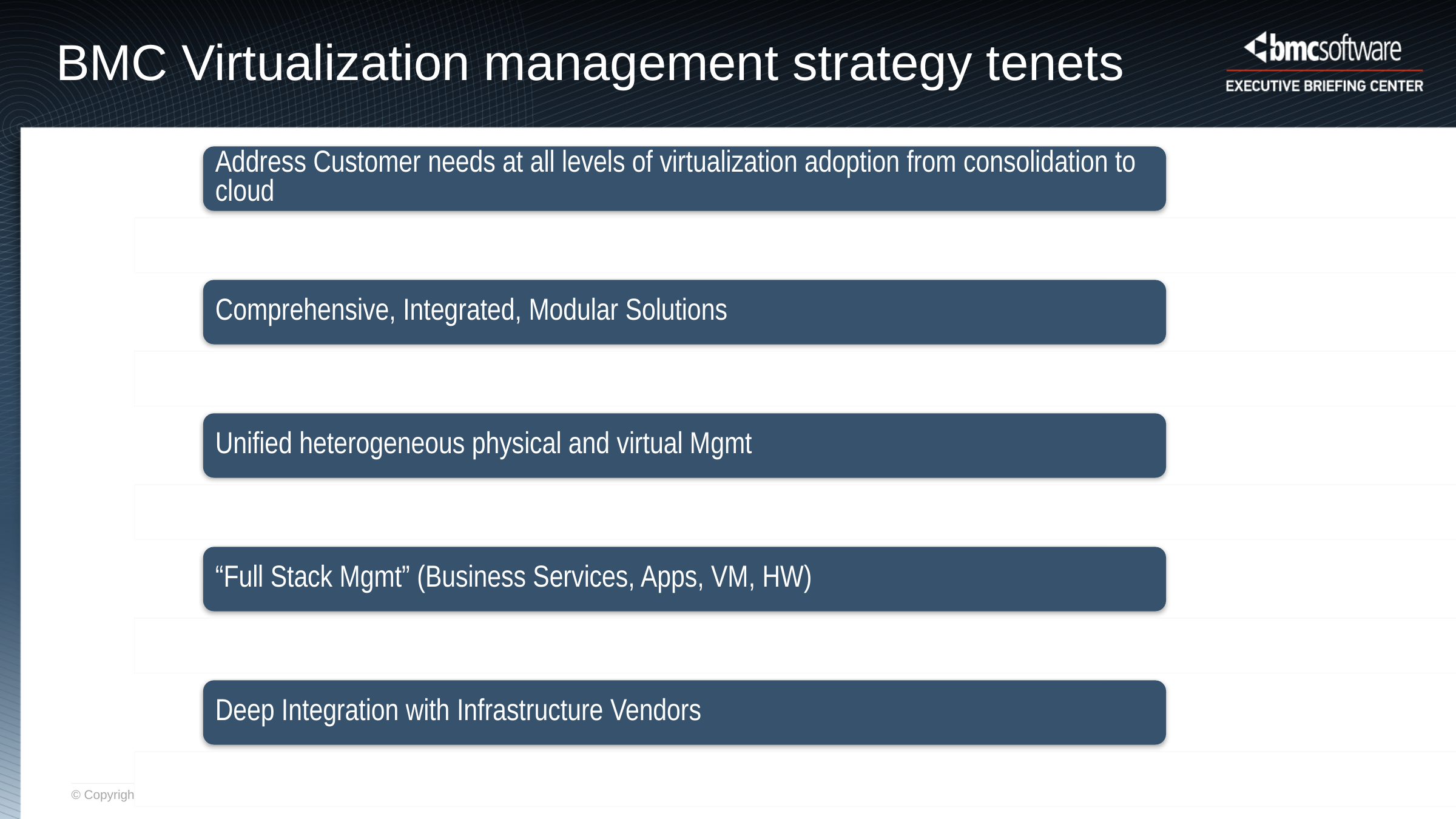

BMC Virtualization management strategy tenets
Address Customer needs at all levels of virtualization adoption from consolidation to cloud
Unified heterogeneous physical and virtual Mgmt
“Full Stack Mgmt” (Business Services, Apps, VM, HW)
Deep Integration with Infrastructure Vendors
Comprehensive, Integrated, Modular Solutions